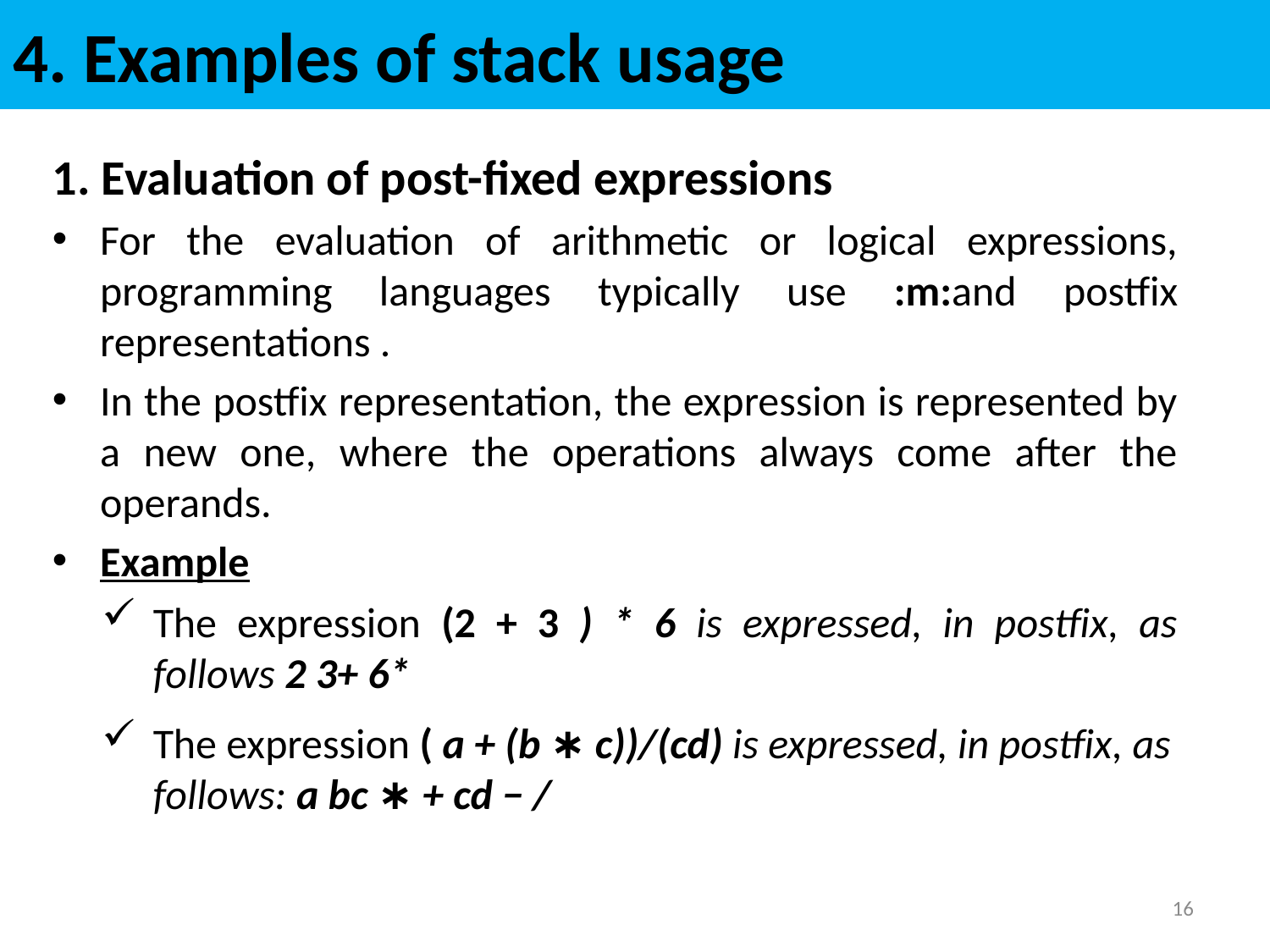

# 4. Examples of stack usage
1. Evaluation of post-fixed expressions
For the evaluation of arithmetic or logical expressions, programming languages typically use :m:and postfix representations .
In the postfix representation, the expression is represented by a new one, where the operations always come after the operands.
Example
The expression (2 + 3 ) * 6 is expressed, in postfix, as follows 2 3+ 6*
The expression ( a + (b ∗ c))/(cd) is expressed, in postfix, as follows: a bc ∗ + cd − /

16